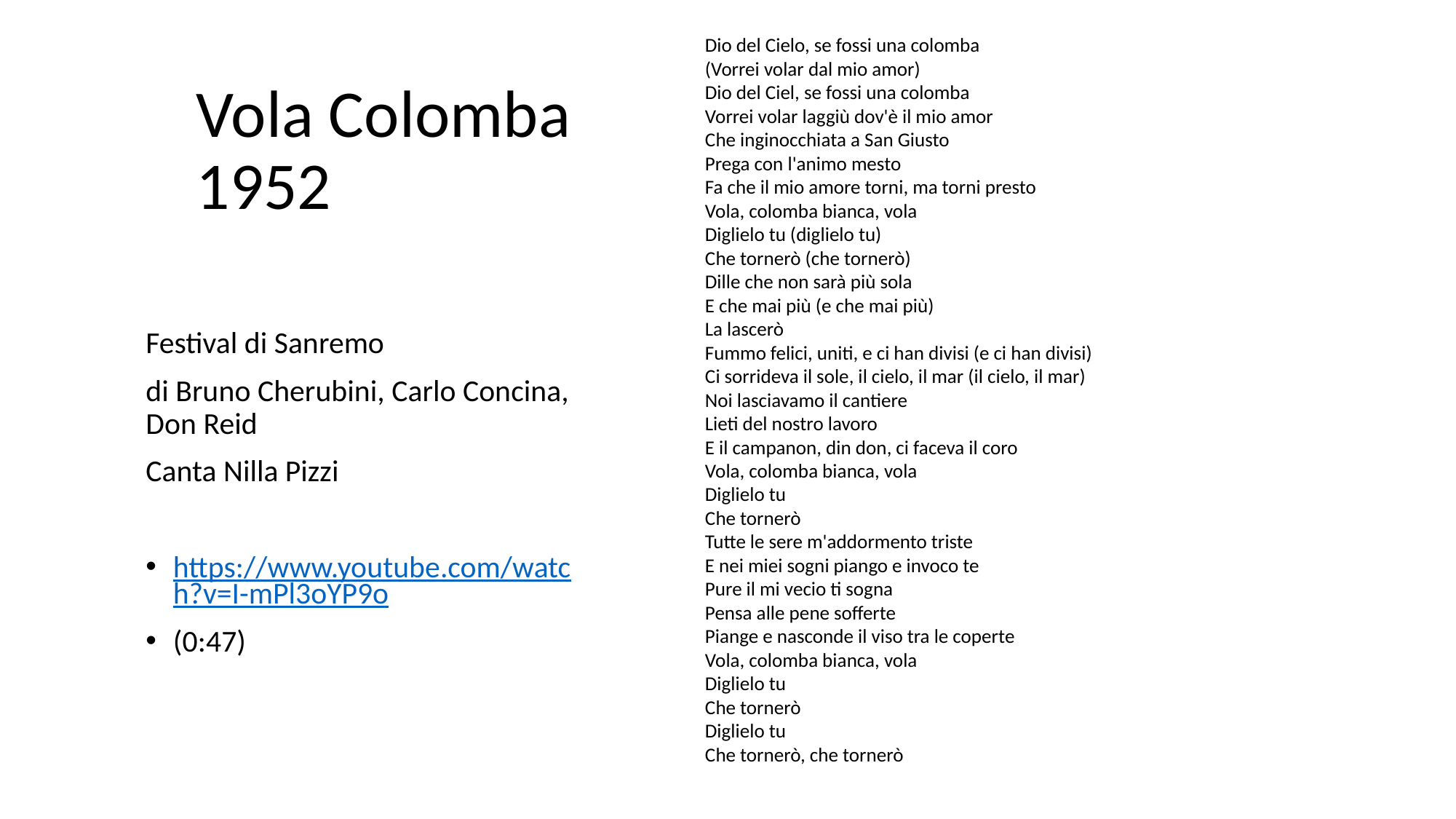

Dio del Cielo, se fossi una colomba
(Vorrei volar dal mio amor)
Dio del Ciel, se fossi una colomba
Vorrei volar laggiù dov'è il mio amor
Che inginocchiata a San Giusto
Prega con l'animo mesto
Fa che il mio amore torni, ma torni presto
Vola, colomba bianca, vola
Diglielo tu (diglielo tu)
Che tornerò (che tornerò)
Dille che non sarà più sola
E che mai più (e che mai più)
La lascerò
Fummo felici, uniti, e ci han divisi (e ci han divisi)
Ci sorrideva il sole, il cielo, il mar (il cielo, il mar)
Noi lasciavamo il cantiere
Lieti del nostro lavoro
E il campanon, din don, ci faceva il coro
Vola, colomba bianca, vola
Diglielo tu
Che tornerò
Tutte le sere m'addormento triste
E nei miei sogni piango e invoco te
Pure il mi vecio ti sogna
Pensa alle pene sofferte
Piange e nasconde il viso tra le coperte
Vola, colomba bianca, vola
Diglielo tu
Che tornerò
Diglielo tu
Che tornerò, che tornerò

# Vola Colomba 1952
Festival di Sanremo
di Bruno Cherubini, Carlo Concina, Don Reid
Canta Nilla Pizzi

https://www.youtube.com/watch?v=I-mPl3oYP9o
(0:47)